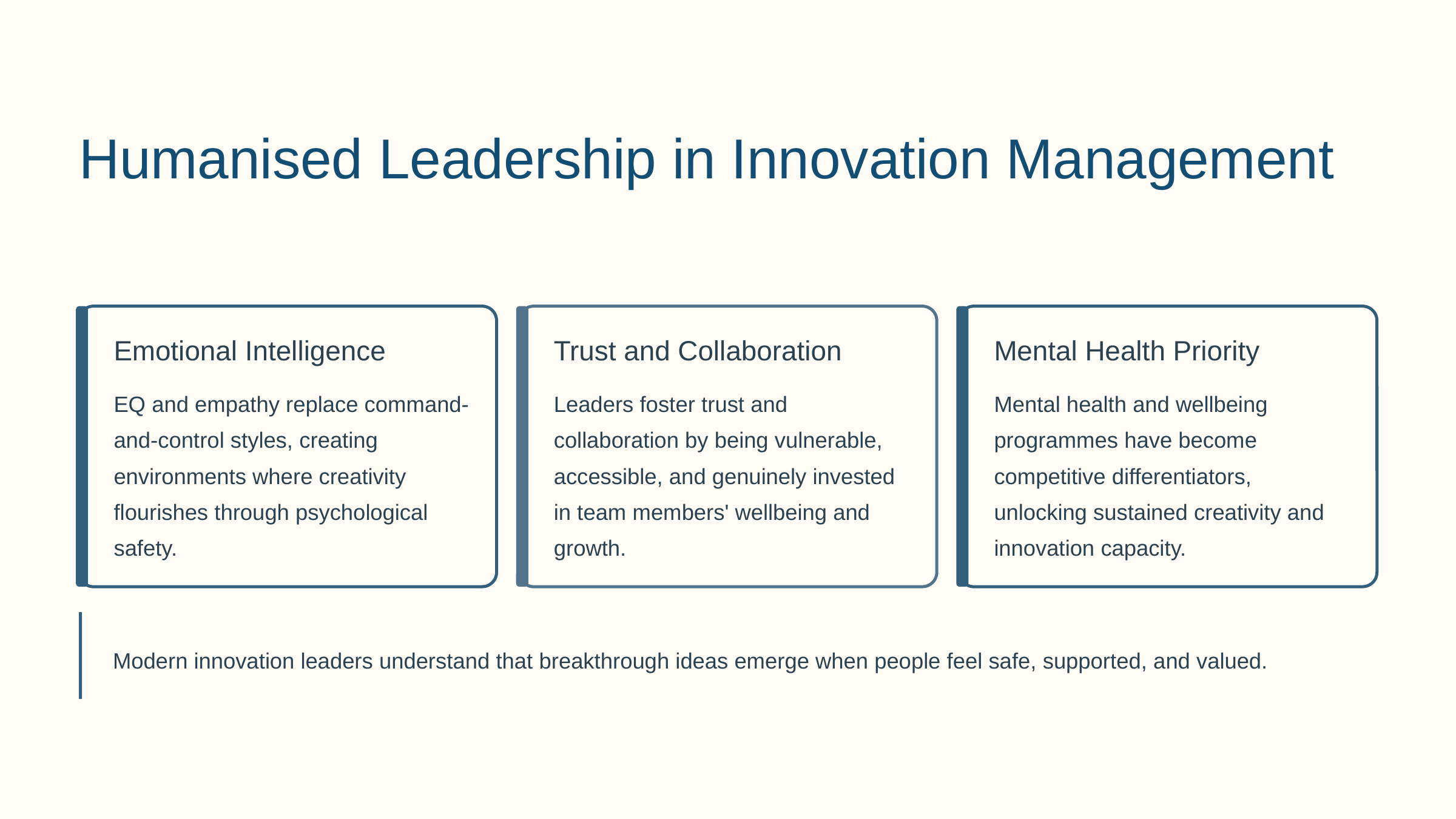

Humanised Leadership in Innovation Management

Emotional Intelligence
Trust and Collaboration
Mental Health Priority
EQ and empathy replace command-and-control styles, creating environments where creativity flourishes through psychological safety.
Leaders foster trust and collaboration by being vulnerable, accessible, and genuinely invested in team members' wellbeing and growth.
Mental health and wellbeing programmes have become competitive differentiators, unlocking sustained creativity and innovation capacity.

Modern innovation leaders understand that breakthrough ideas emerge when people feel safe, supported, and valued.